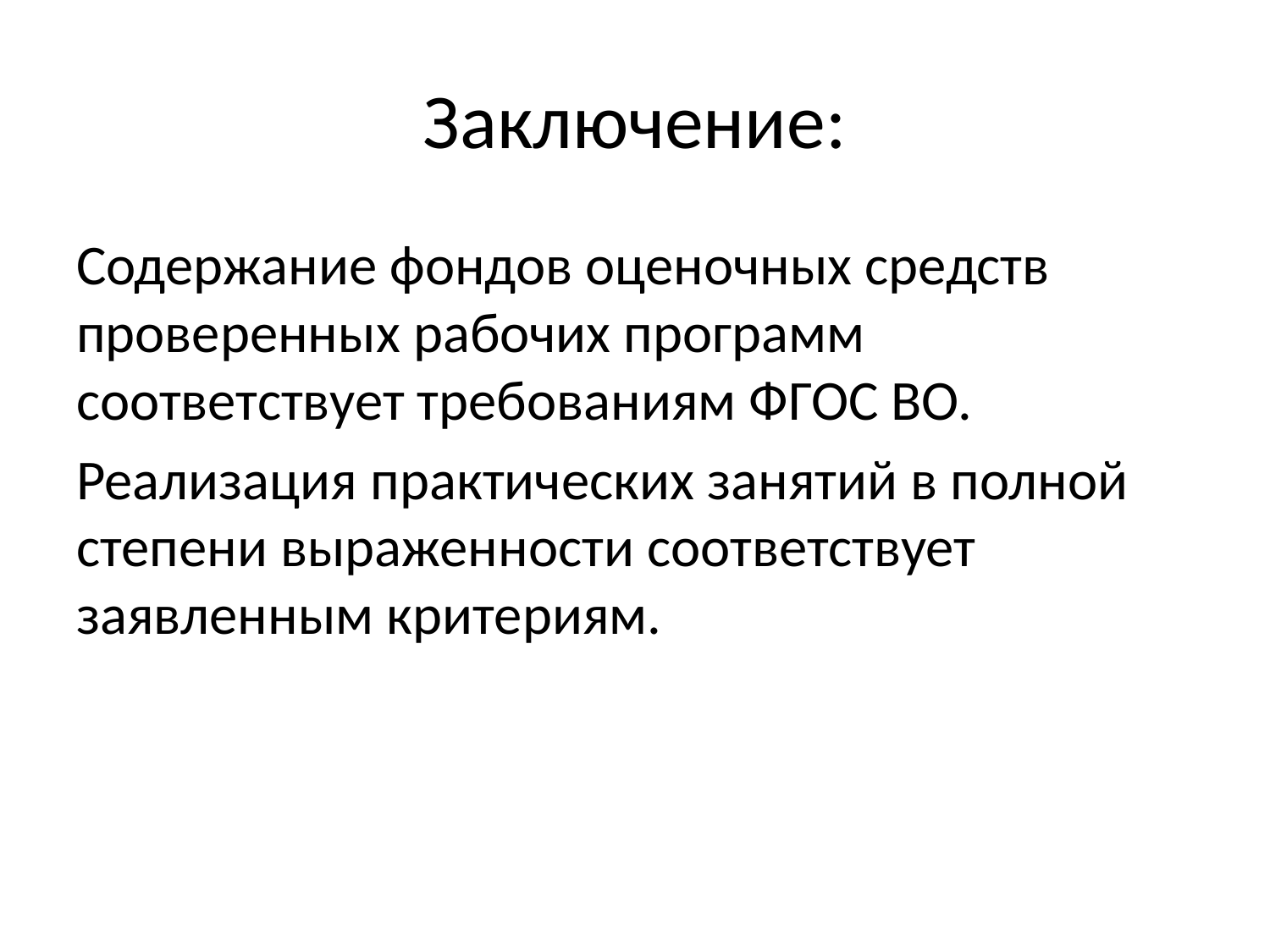

# Заключение:
Содержание фондов оценочных средств проверенных рабочих программ соответствует требованиям ФГОС ВО.
Реализация практических занятий в полной степени выраженности соответствует заявленным критериям.